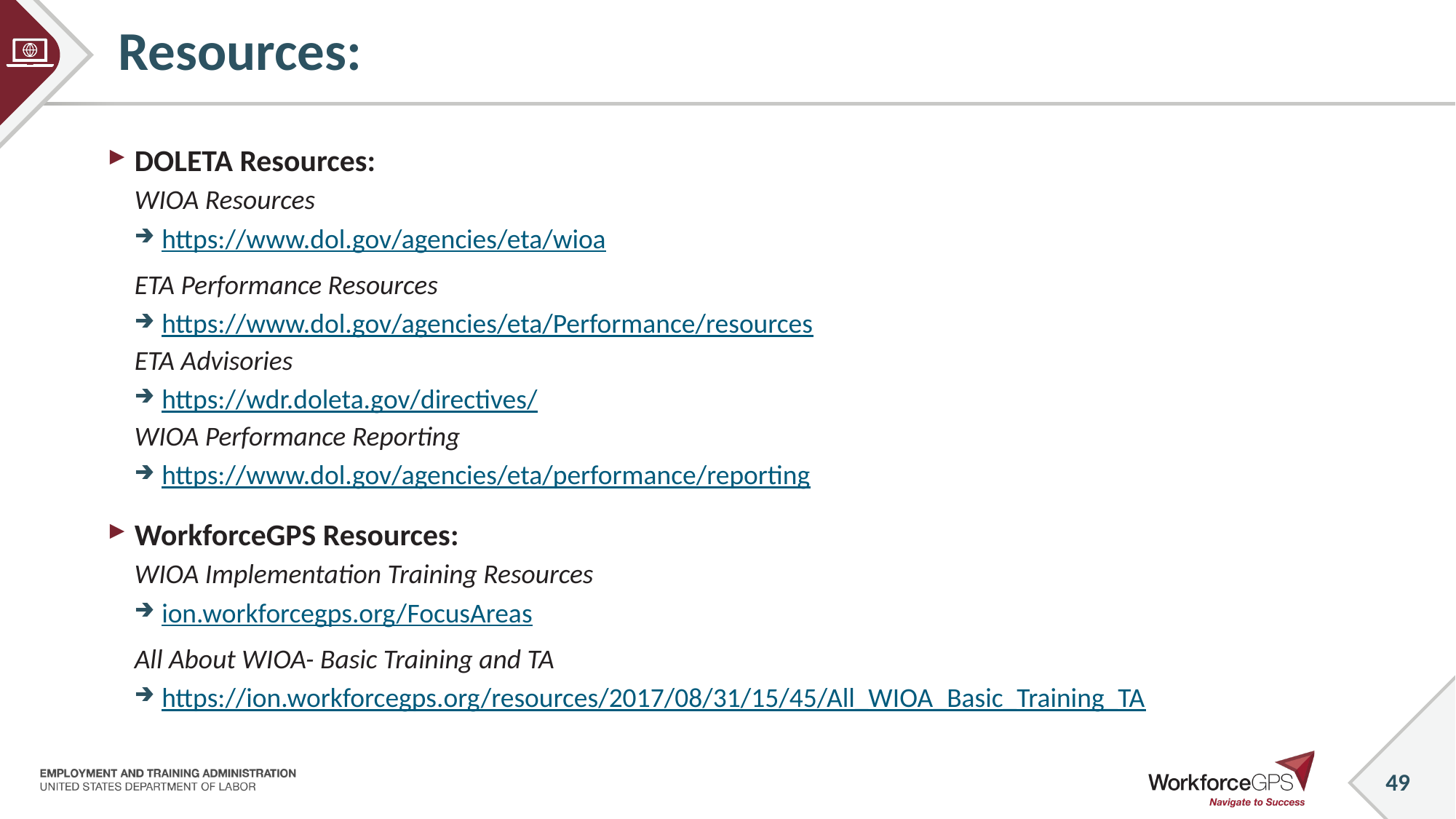

# Resources:
DOLETA Resources:
WIOA Resources
https://www.dol.gov/agencies/eta/wioa
ETA Performance Resources
https://www.dol.gov/agencies/eta/Performance/resources
ETA Advisories
https://wdr.doleta.gov/directives/
WIOA Performance Reporting
https://www.dol.gov/agencies/eta/performance/reporting
WorkforceGPS Resources:
WIOA Implementation Training Resources
ion.workforcegps.org/FocusAreas
All About WIOA- Basic Training and TA
https://ion.workforcegps.org/resources/2017/08/31/15/45/All_WIOA_Basic_Training_TA
49